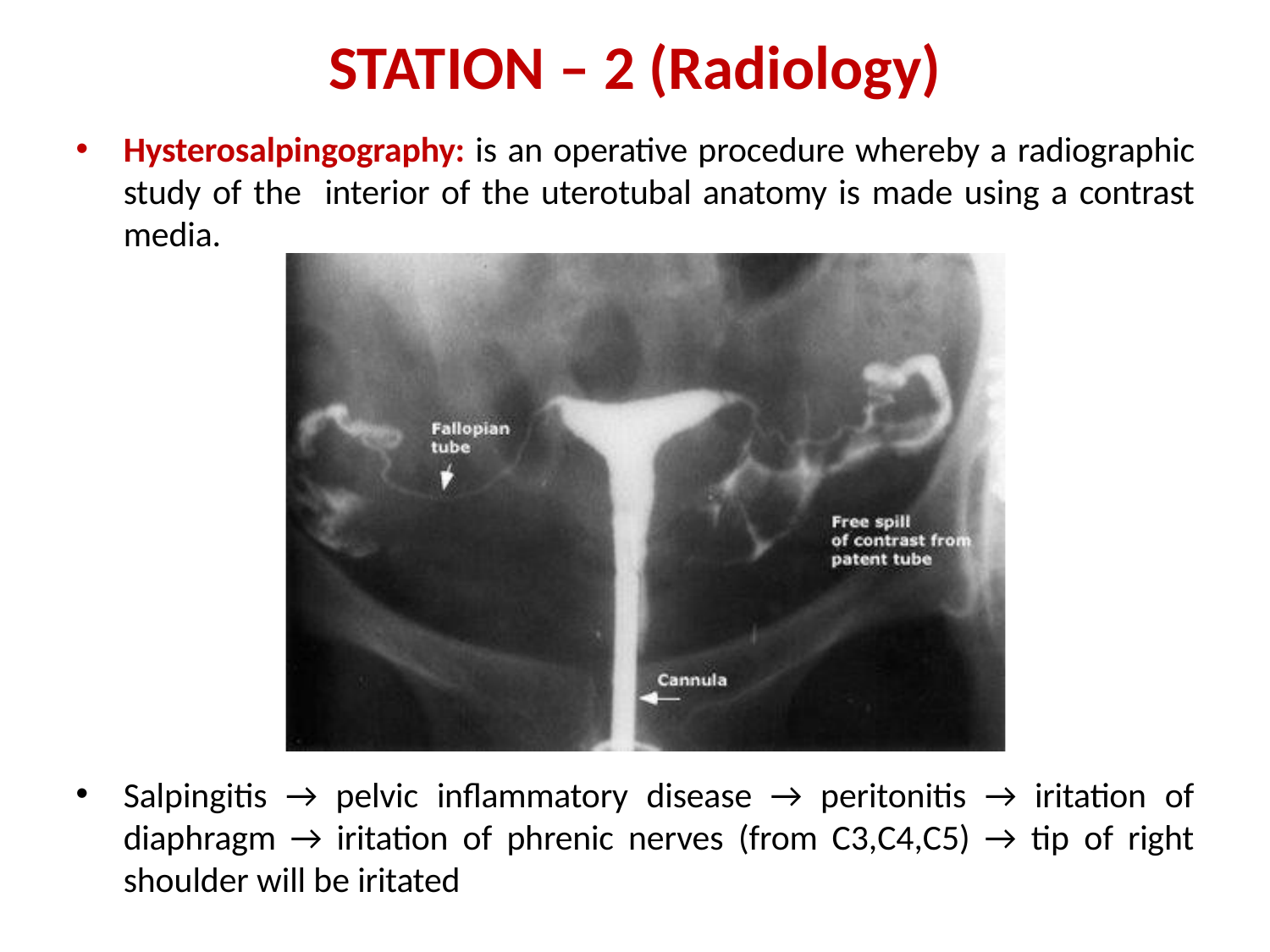

STATION – 2 (Radiology)
Hysterosalpingography: is an operative procedure whereby a radiographic study of the  interior of the uterotubal anatomy is made using a contrast media.

Salpingitis → pelvic inflammatory disease → peritonitis → iritation of diaphragm → iritation of phrenic nerves (from C3,C4,C5) → tip of right shoulder will be iritated